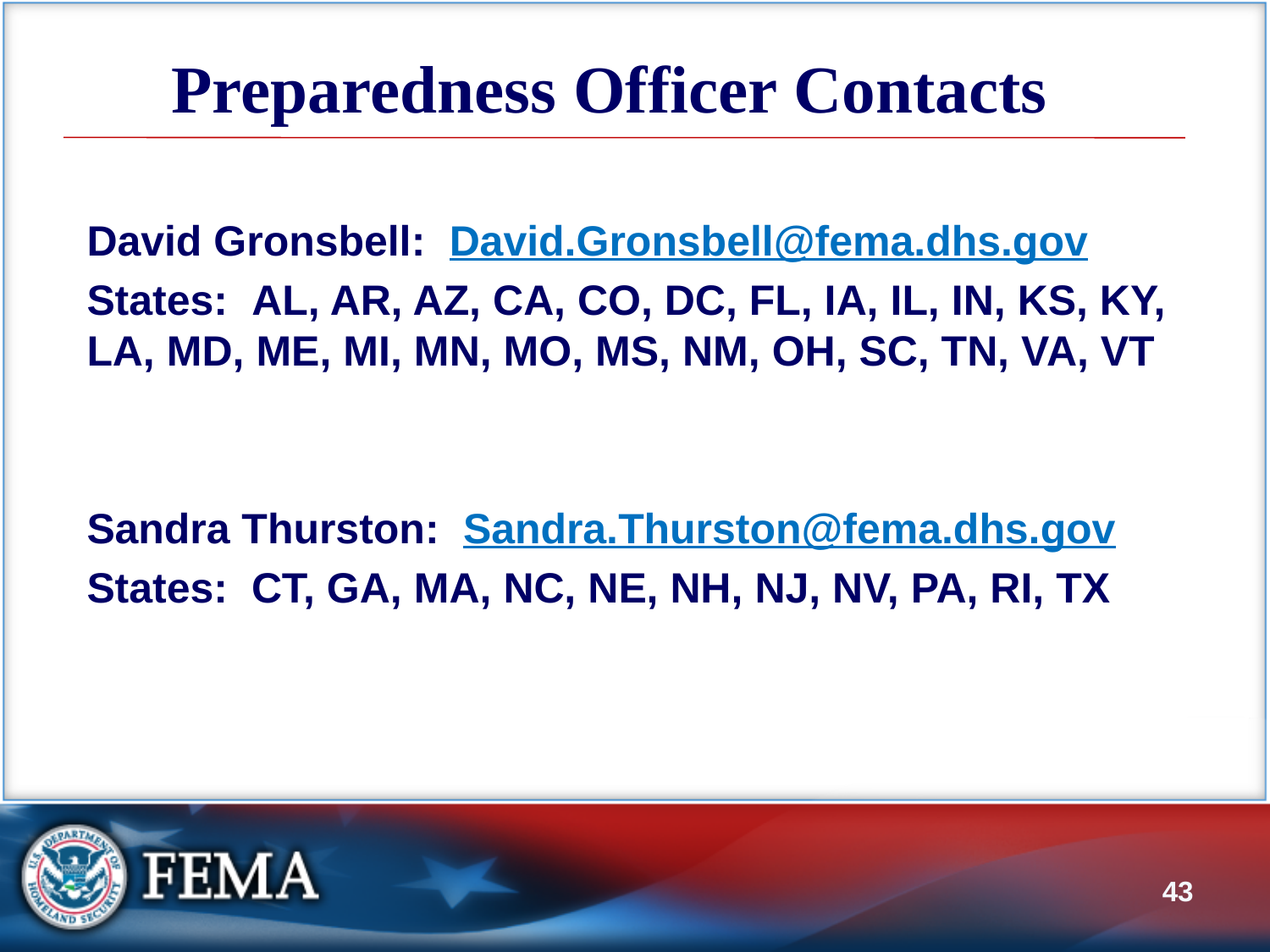

# Preparedness Officer Contacts

David Gronsbell:  David.Gronsbell@fema.dhs.gov
States:  AL, AR, AZ, CA, CO, DC, FL, IA, IL, IN, KS, KY, LA, MD, ME, MI, MN, MO, MS, NM, OH, SC, TN, VA, VT

Sandra Thurston:  Sandra.Thurston@fema.dhs.gov
States:  CT, GA, MA, NC, NE, NH, NJ, NV, PA, RI, TX
43